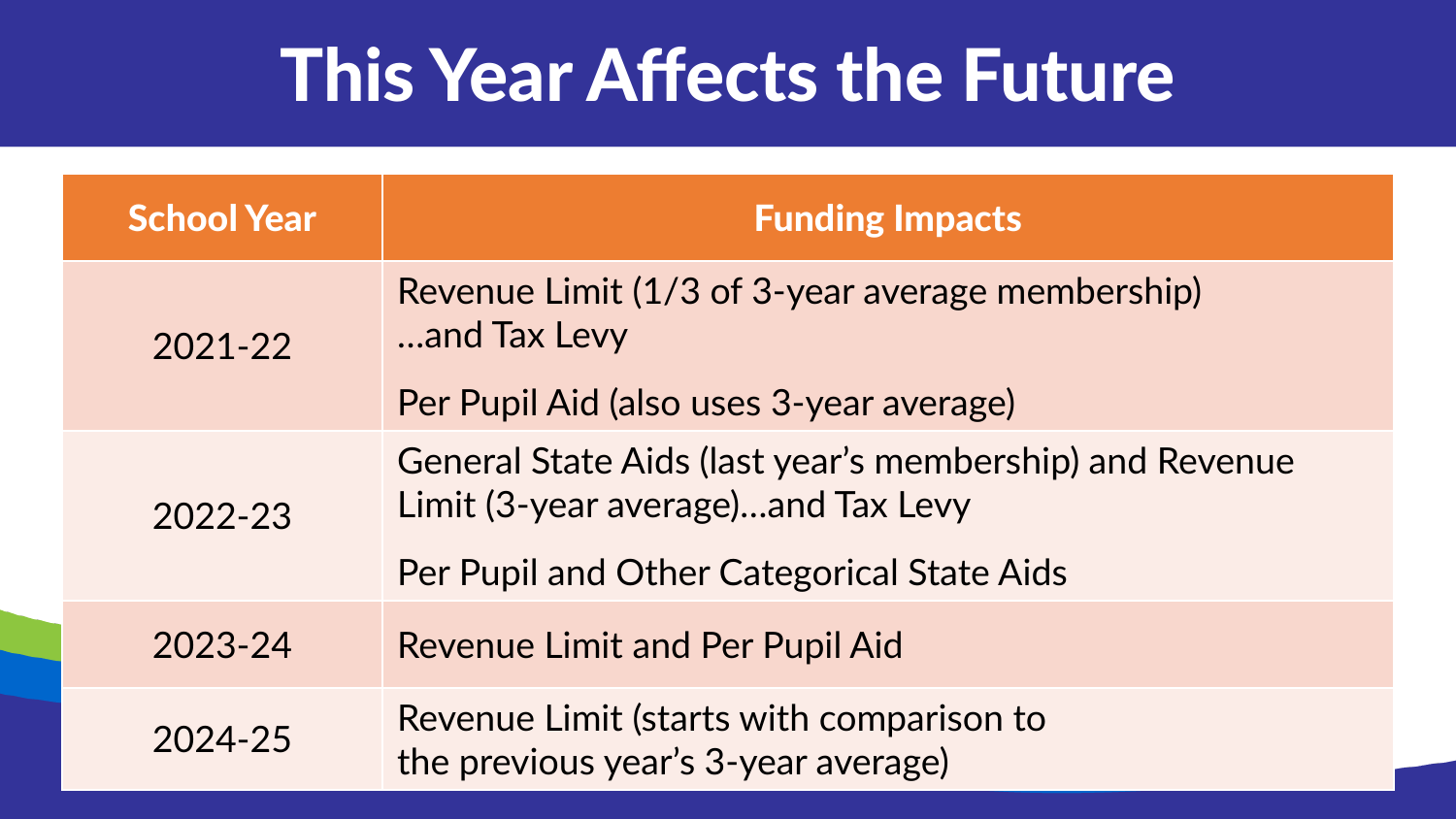

This Year Affects the Future
| School Year | Funding Impacts |
| --- | --- |
| 2021-22 | Revenue Limit (1/3 of 3-year average membership) …and Tax Levy Per Pupil Aid (also uses 3-year average) |
| 2022-23 | General State Aids (last year’s membership) and Revenue Limit (3-year average)…and Tax Levy Per Pupil and Other Categorical State Aids |
| 2023-24 | Revenue Limit and Per Pupil Aid |
| 2024-25 | Revenue Limit (starts with comparison to the previous year’s 3-year average) |